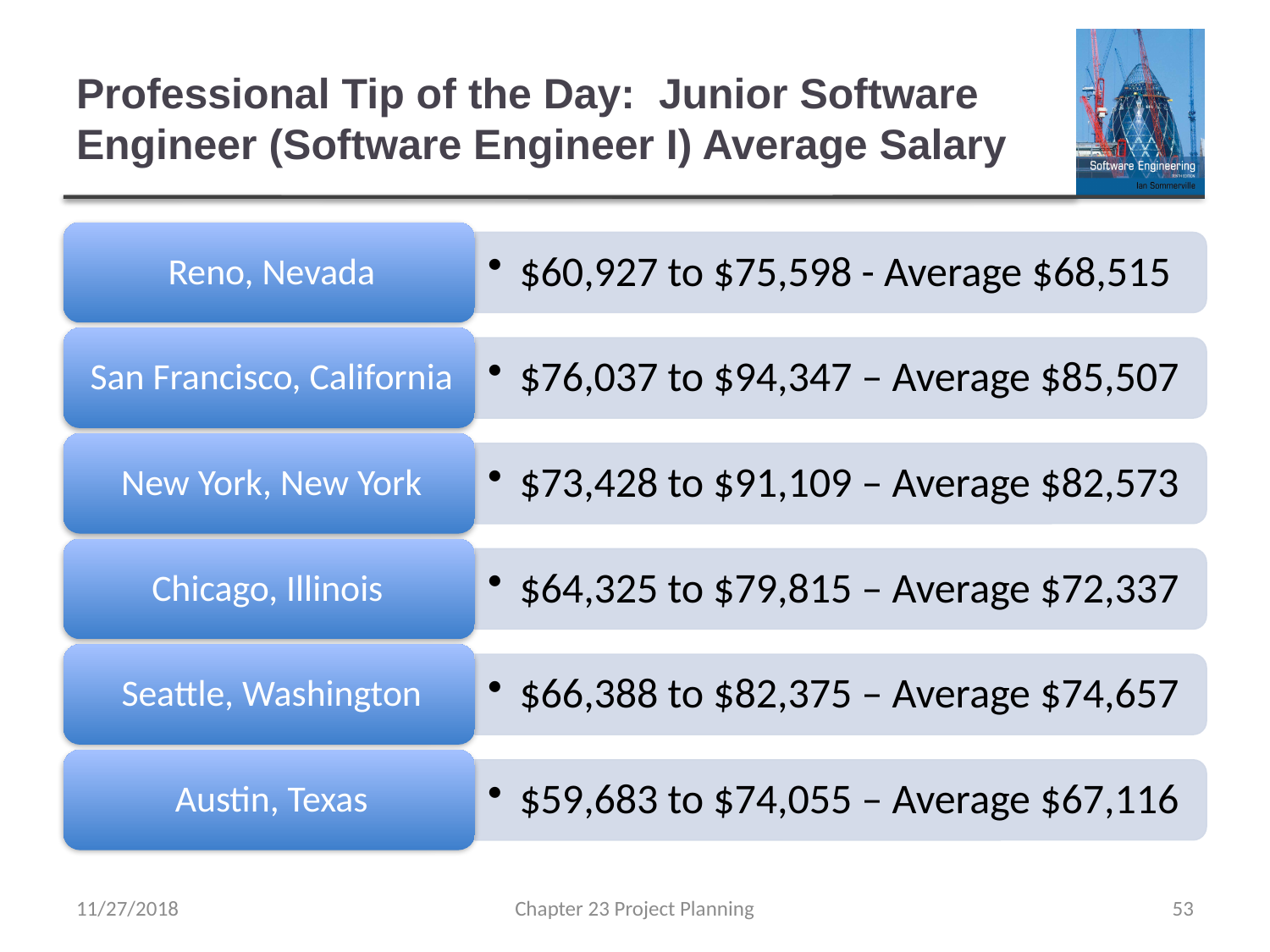

# Professional Tip of the Day:  Junior Software Engineer (Software Engineer I) Average Salary
$60,927 to $75,598 - Average $68,515
Reno, Nevada
$76,037 to $94,347 – Average $85,507
San Francisco, California
$73,428 to $91,109 – Average $82,573
New York, New York
$64,325 to $79,815 – Average $72,337
Chicago, Illinois
$66,388 to $82,375 – Average $74,657
Seattle, Washington
$59,683 to $74,055 – Average $67,116
Austin, Texas
11/27/2018
Chapter 23 Project Planning
53